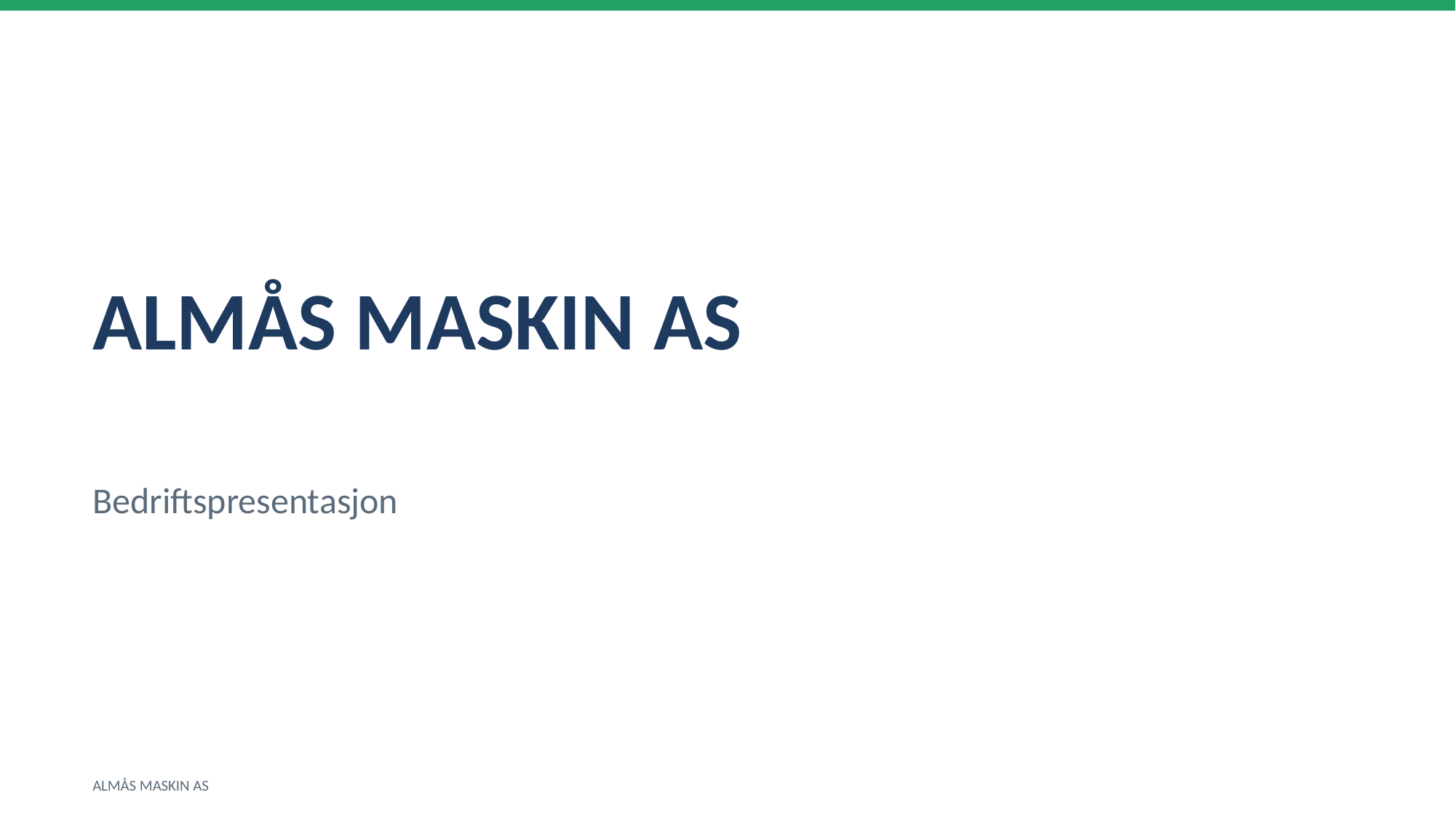

ALMÅS MASKIN AS
Bedriftspresentasjon
ALMÅS MASKIN AS